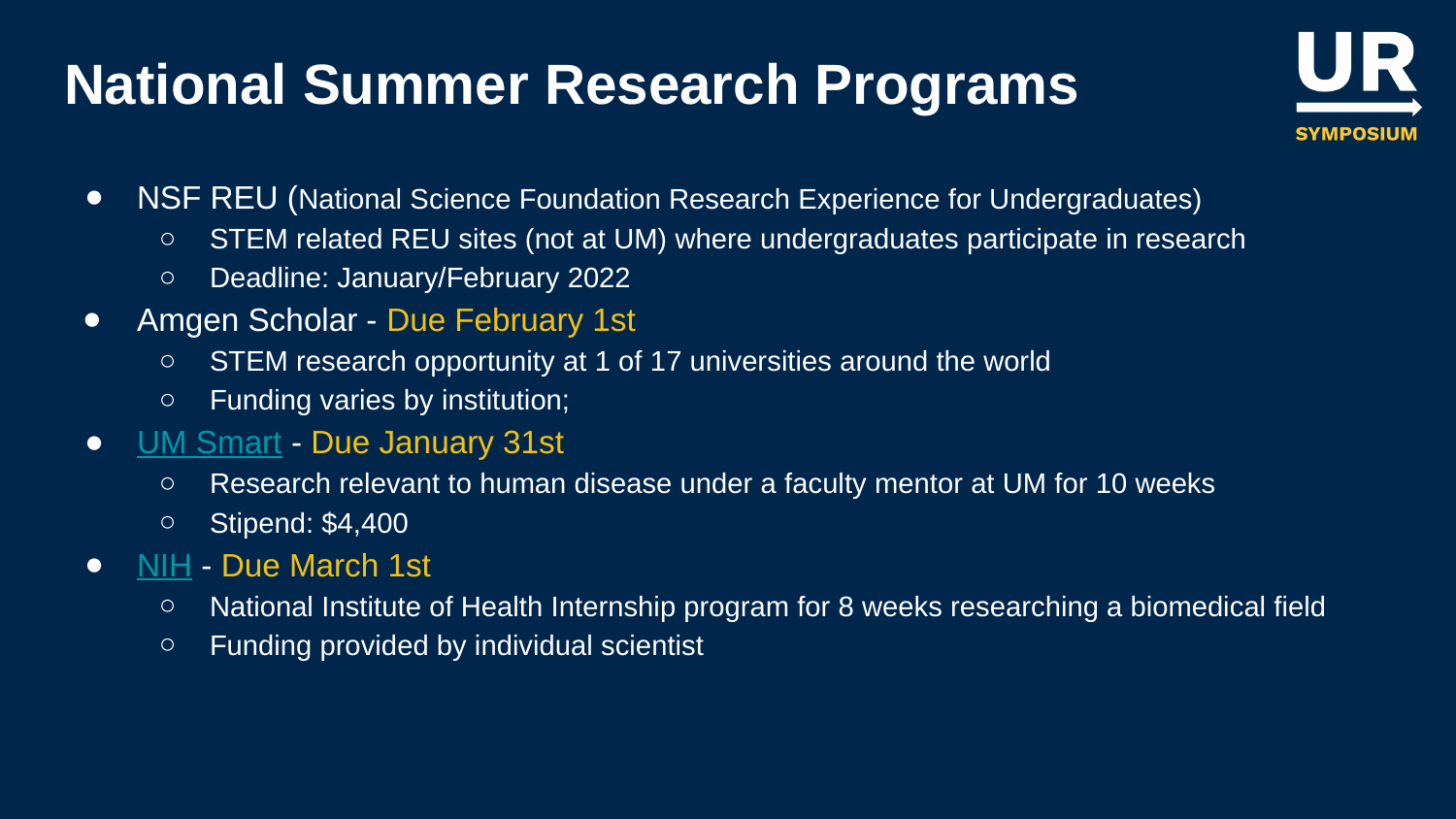

# National Summer Research Programs
NSF REU (National Science Foundation Research Experience for Undergraduates)
STEM related REU sites (not at UM) where undergraduates participate in research
Deadline: January/February 2022
Amgen Scholar - Due February 1st
STEM research opportunity at 1 of 17 universities around the world
Funding varies by institution;
UM Smart - Due January 31st
Research relevant to human disease under a faculty mentor at UM for 10 weeks
Stipend: $4,400
NIH - Due March 1st
National Institute of Health Internship program for 8 weeks researching a biomedical field
Funding provided by individual scientist